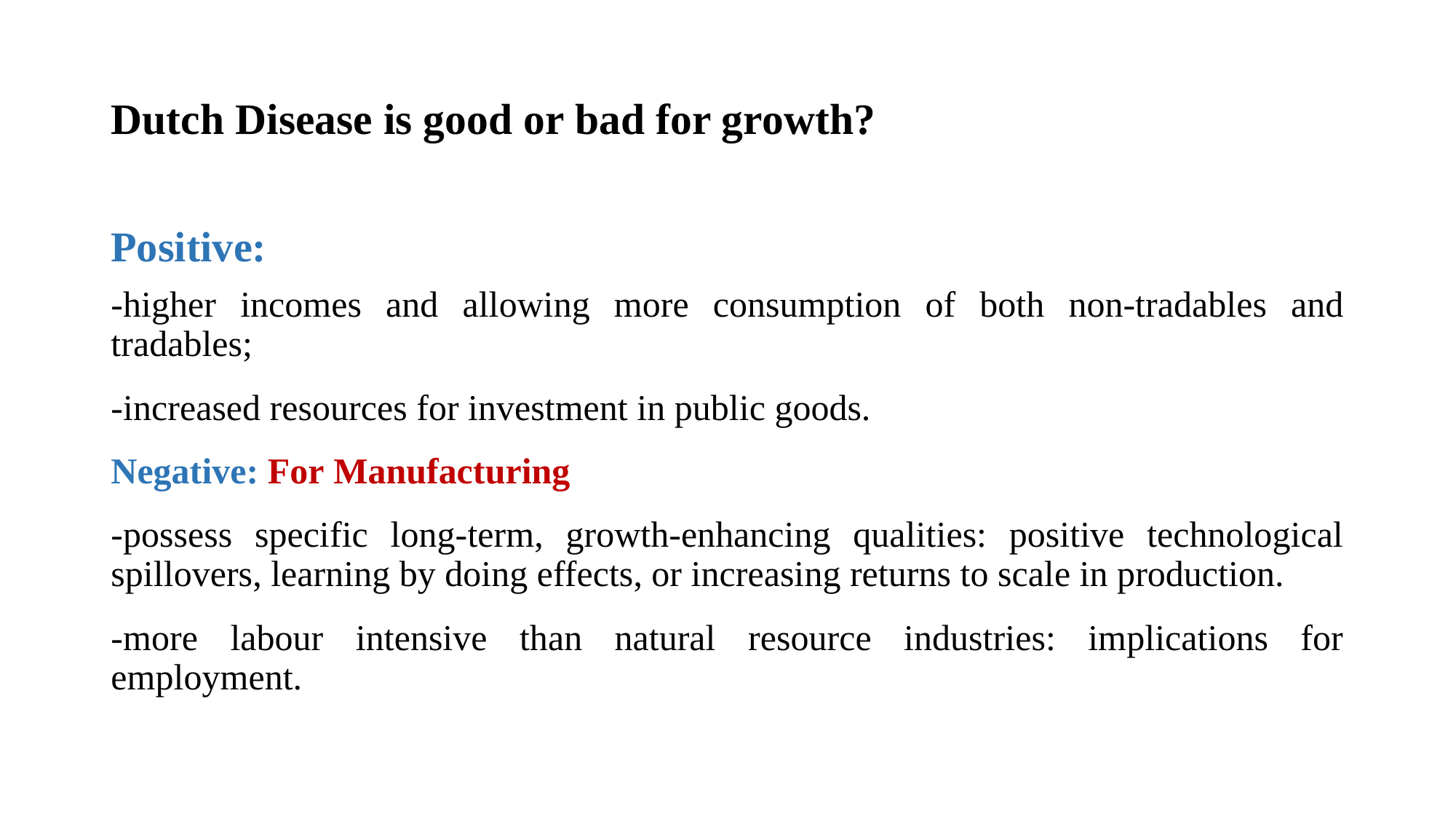

# Dutch Disease is good or bad for growth?
Positive:
-higher incomes and allowing more consumption of both non-tradables and tradables;
-increased resources for investment in public goods.
Negative: For Manufacturing
-possess specific long-term, growth-enhancing qualities: positive technological spillovers, learning by doing effects, or increasing returns to scale in production.
-more labour intensive than natural resource industries: implications for employment.